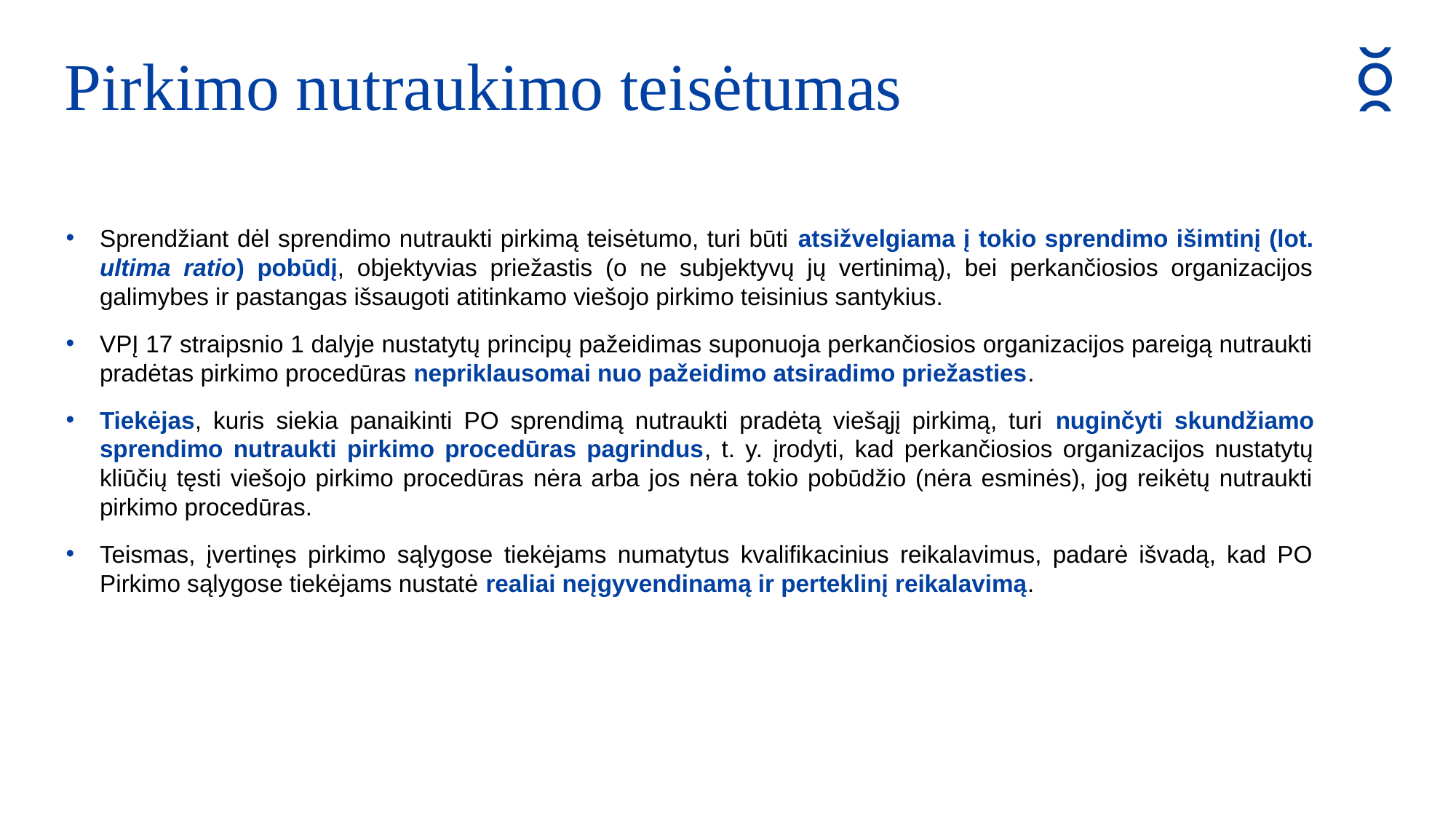

Pirkimo nutraukimo teisėtumas
Sprendžiant dėl sprendimo nutraukti pirkimą teisėtumo, turi būti atsižvelgiama į tokio sprendimo išimtinį (lot. ultima ratio) pobūdį, objektyvias priežastis (o ne subjektyvų jų vertinimą), bei perkančiosios organizacijos galimybes ir pastangas išsaugoti atitinkamo viešojo pirkimo teisinius santykius.
VPĮ 17 straipsnio 1 dalyje nustatytų principų pažeidimas suponuoja perkančiosios organizacijos pareigą nutraukti pradėtas pirkimo procedūras nepriklausomai nuo pažeidimo atsiradimo priežasties.
Tiekėjas, kuris siekia panaikinti PO sprendimą nutraukti pradėtą viešąjį pirkimą, turi nuginčyti skundžiamo sprendimo nutraukti pirkimo procedūras pagrindus, t. y. įrodyti, kad perkančiosios organizacijos nustatytų kliūčių tęsti viešojo pirkimo procedūras nėra arba jos nėra tokio pobūdžio (nėra esminės), jog reikėtų nutraukti pirkimo procedūras.
Teismas, įvertinęs pirkimo sąlygose tiekėjams numatytus kvalifikacinius reikalavimus, padarė išvadą, kad PO Pirkimo sąlygose tiekėjams nustatė realiai neįgyvendinamą ir perteklinį reikalavimą.